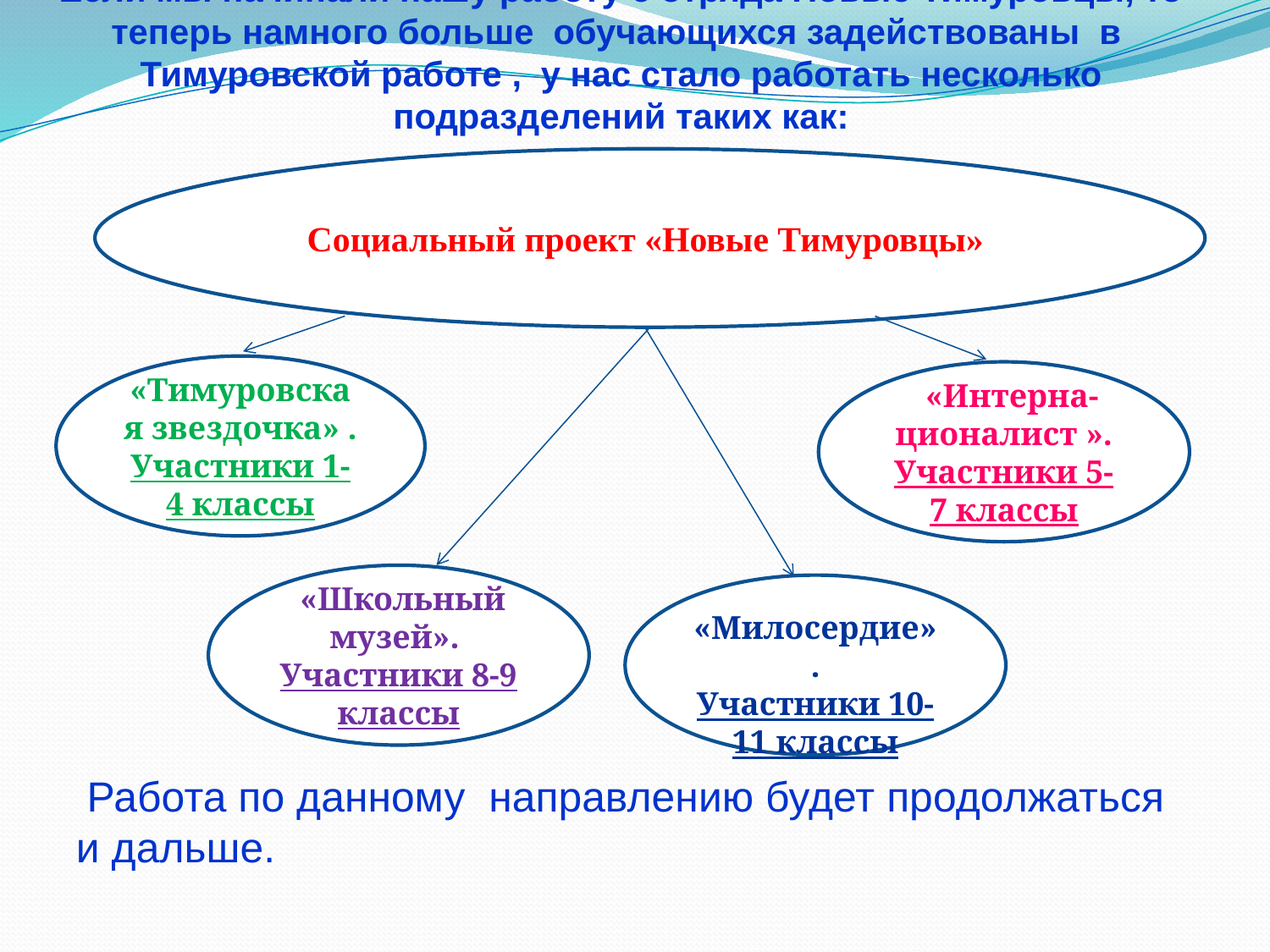

# Если мы начинали нашу работу с отряда Новые Тимуровцы, то теперь намного больше  обучающихся задействованы  в  Тимуровской работе ,  у нас стало работать несколько подразделений таких как:
Социальный проект «Новые Тимуровцы»
«Тимуровская звездочка» .
Участники 1-4 классы
  «Интерна- ционалист ».
Участники 5-7 классы
 «Школьный музей».
Участники 8-9 классы
 «Милосердие».
Участники 10-11 классы
 Работа по данному  направлению будет продолжаться и дальше.